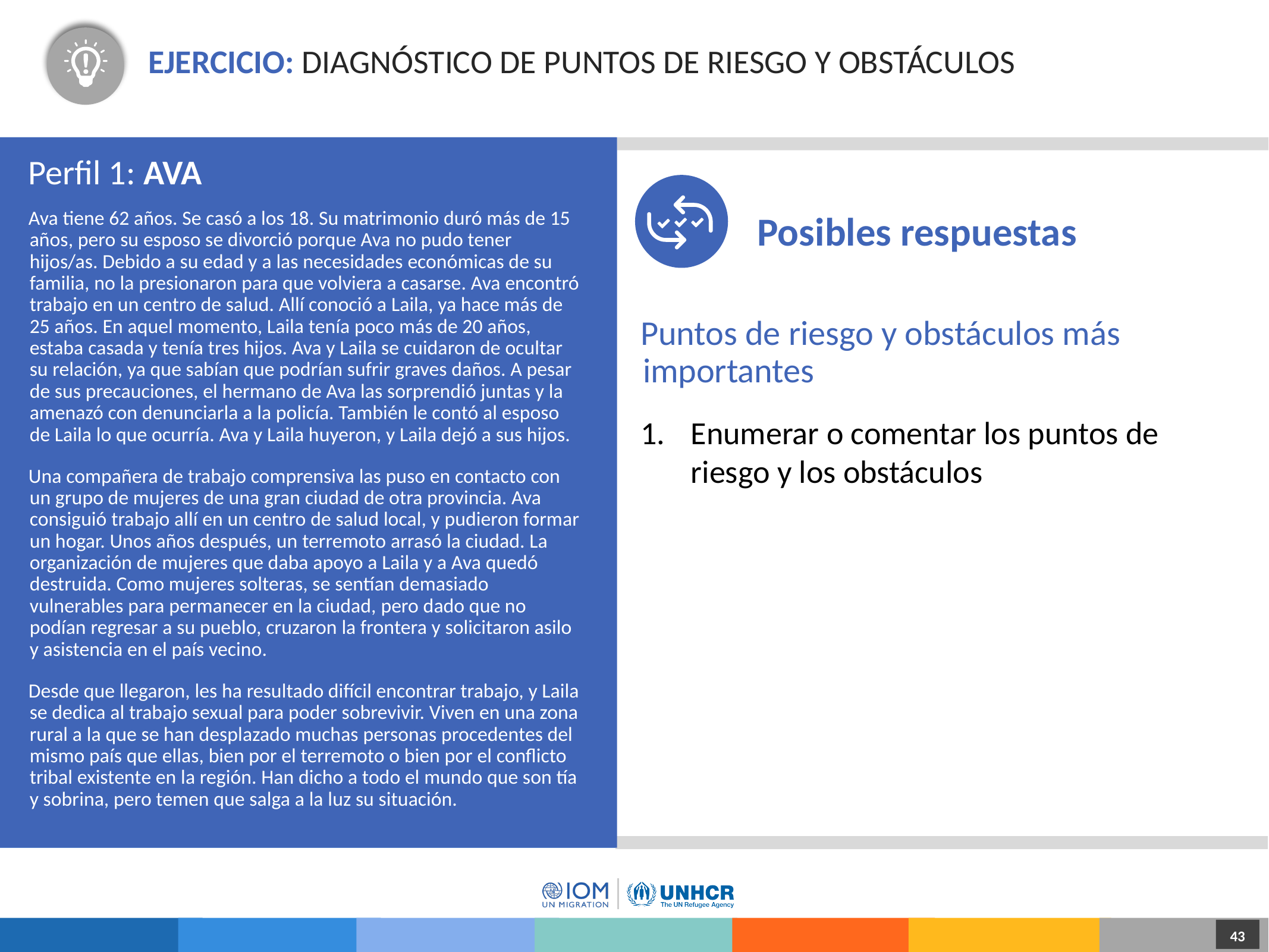

# Ejercicio: Diagnóstico de puntos de riesgo y obstáculos

Perfil 1: AVA

Posibles respuestas
Ava tiene 62 años. Se casó a los 18. Su matrimonio duró más de 15 años, pero su esposo se divorció porque Ava no pudo tener hijos/as. Debido a su edad y a las necesidades económicas de su familia, no la presionaron para que volviera a casarse. Ava encontró trabajo en un centro de salud. Allí conoció a Laila, ya hace más de 25 años. En aquel momento, Laila tenía poco más de 20 años, estaba casada y tenía tres hijos. Ava y Laila se cuidaron de ocultar su relación, ya que sabían que podrían sufrir graves daños. A pesar de sus precauciones, el hermano de Ava las sorprendió juntas y la amenazó con denunciarla a la policía. También le contó al esposo de Laila lo que ocurría. Ava y Laila huyeron, y Laila dejó a sus hijos.
Una compañera de trabajo comprensiva las puso en contacto con un grupo de mujeres de una gran ciudad de otra provincia. Ava consiguió trabajo allí en un centro de salud local, y pudieron formar un hogar. Unos años después, un terremoto arrasó la ciudad. La organización de mujeres que daba apoyo a Laila y a Ava quedó destruida. Como mujeres solteras, se sentían demasiado vulnerables para permanecer en la ciudad, pero dado que no podían regresar a su pueblo, cruzaron la frontera y solicitaron asilo y asistencia en el país vecino.
Desde que llegaron, les ha resultado difícil encontrar trabajo, y Laila se dedica al trabajo sexual para poder sobrevivir. Viven en una zona rural a la que se han desplazado muchas personas procedentes del mismo país que ellas, bien por el terremoto o bien por el conflicto tribal existente en la región. Han dicho a todo el mundo que son tía y sobrina, pero temen que salga a la luz su situación.

Puntos de riesgo y obstáculos más importantes
Enumerar o comentar los puntos de riesgo y los obstáculos

43